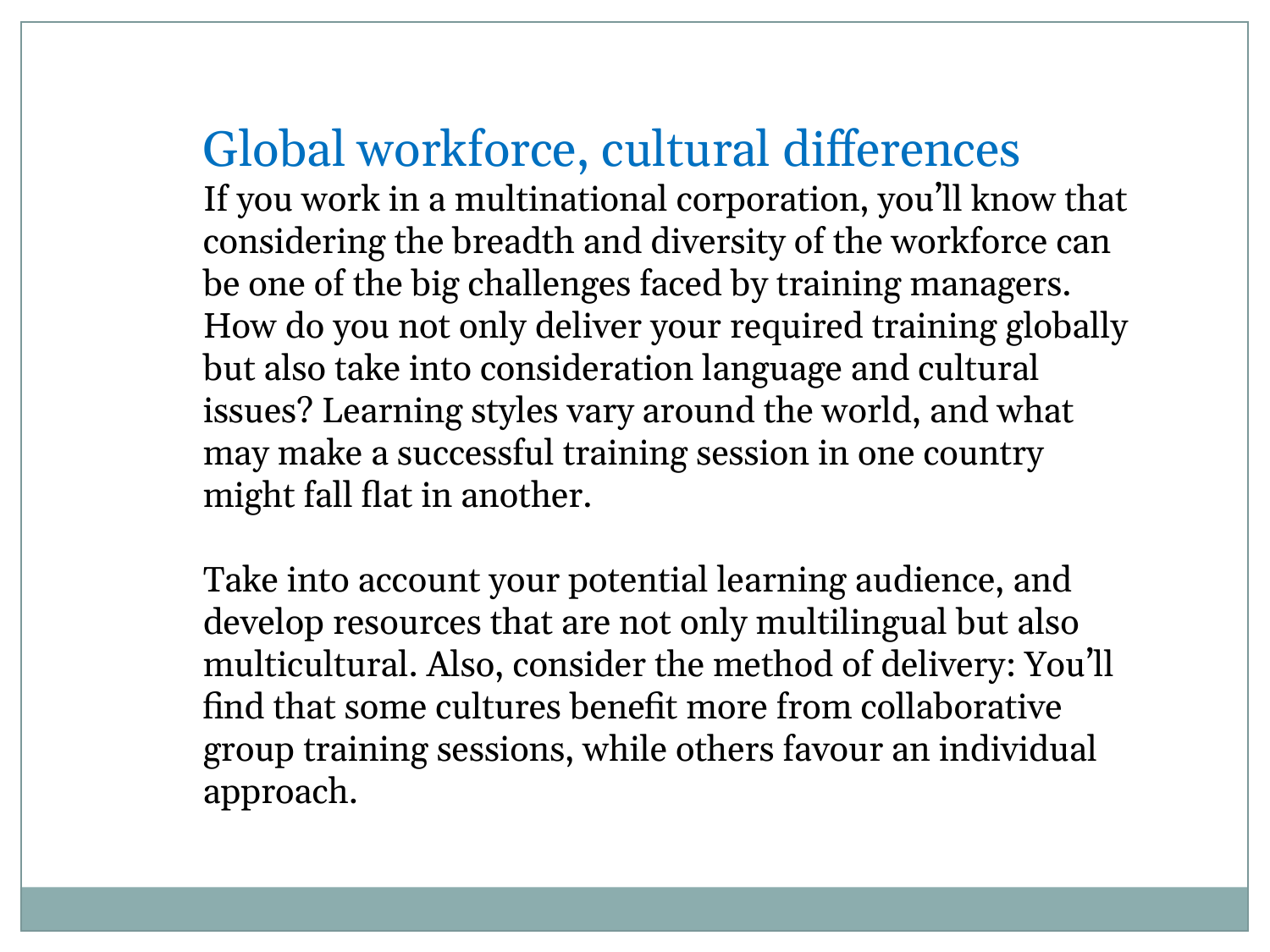

Global workforce, cultural differences
If you work in a multinational corporation, you’ll know that considering the breadth and diversity of the workforce can be one of the big challenges faced by training managers. How do you not only deliver your required training globally but also take into consideration language and cultural issues? Learning styles vary around the world, and what may make a successful training session in one country might fall flat in another.

Take into account your potential learning audience, and develop resources that are not only multilingual but also multicultural. Also, consider the method of delivery: You’ll find that some cultures benefit more from collaborative group training sessions, while others favour an individual approach.